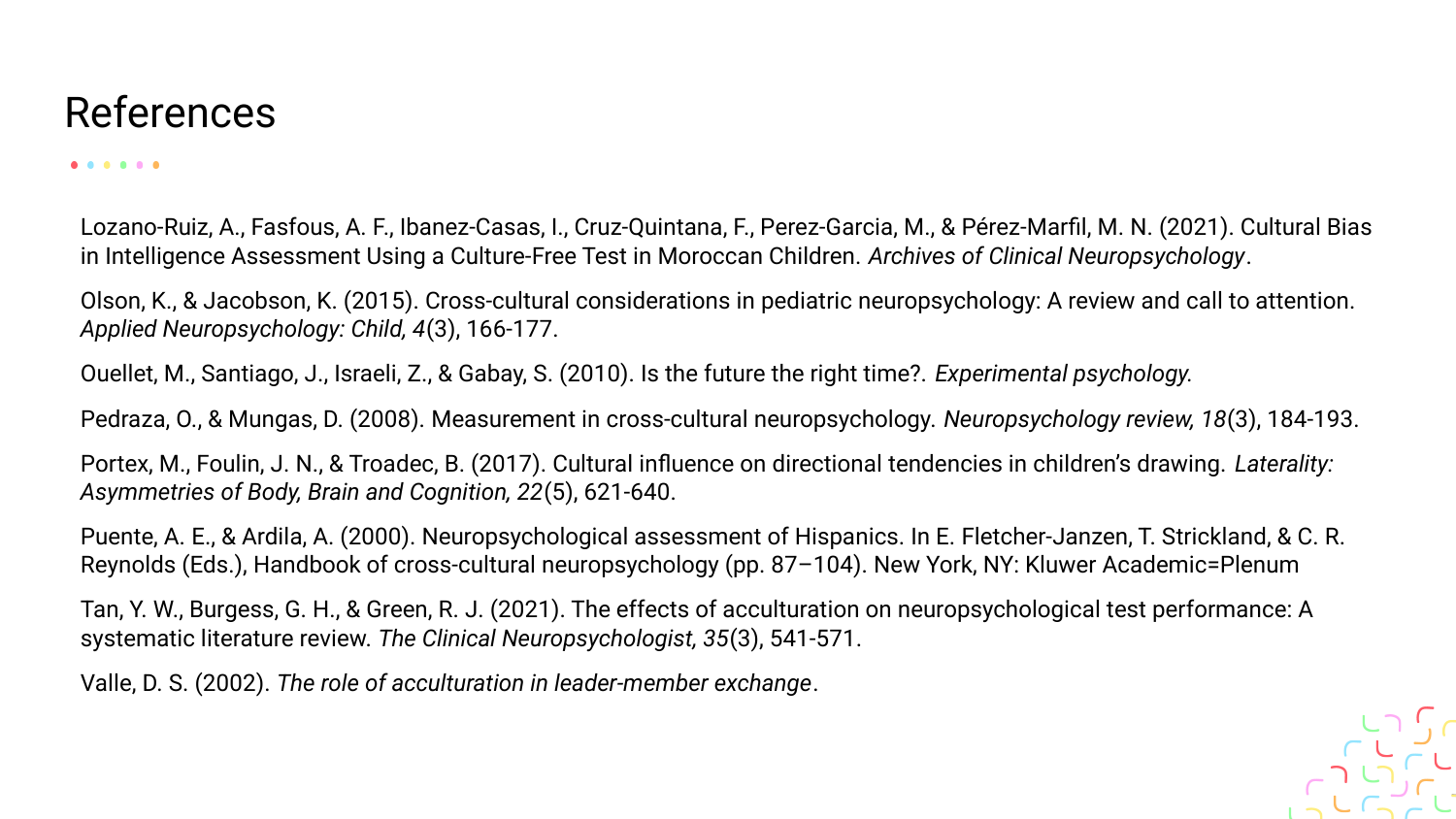

# References
Lozano-Ruiz, A., Fasfous, A. F., Ibanez-Casas, I., Cruz-Quintana, F., Perez-Garcia, M., & Pérez-Marfil, M. N. (2021). Cultural Bias in Intelligence Assessment Using a Culture-Free Test in Moroccan Children. Archives of Clinical Neuropsychology.
Olson, K., & Jacobson, K. (2015). Cross-cultural considerations in pediatric neuropsychology: A review and call to attention. Applied Neuropsychology: Child, 4(3), 166-177.
Ouellet, M., Santiago, J., Israeli, Z., & Gabay, S. (2010). Is the future the right time?. Experimental psychology.
Pedraza, O., & Mungas, D. (2008). Measurement in cross-cultural neuropsychology. Neuropsychology review, 18(3), 184-193.
Portex, M., Foulin, J. N., & Troadec, B. (2017). Cultural influence on directional tendencies in children’s drawing. Laterality: Asymmetries of Body, Brain and Cognition, 22(5), 621-640.
Puente, A. E., & Ardila, A. (2000). Neuropsychological assessment of Hispanics. In E. Fletcher-Janzen, T. Strickland, & C. R. Reynolds (Eds.), Handbook of cross-cultural neuropsychology (pp. 87–104). New York, NY: Kluwer Academic=Plenum
Tan, Y. W., Burgess, G. H., & Green, R. J. (2021). The effects of acculturation on neuropsychological test performance: A systematic literature review. The Clinical Neuropsychologist, 35(3), 541-571.
Valle, D. S. (2002). The role of acculturation in leader-member exchange.